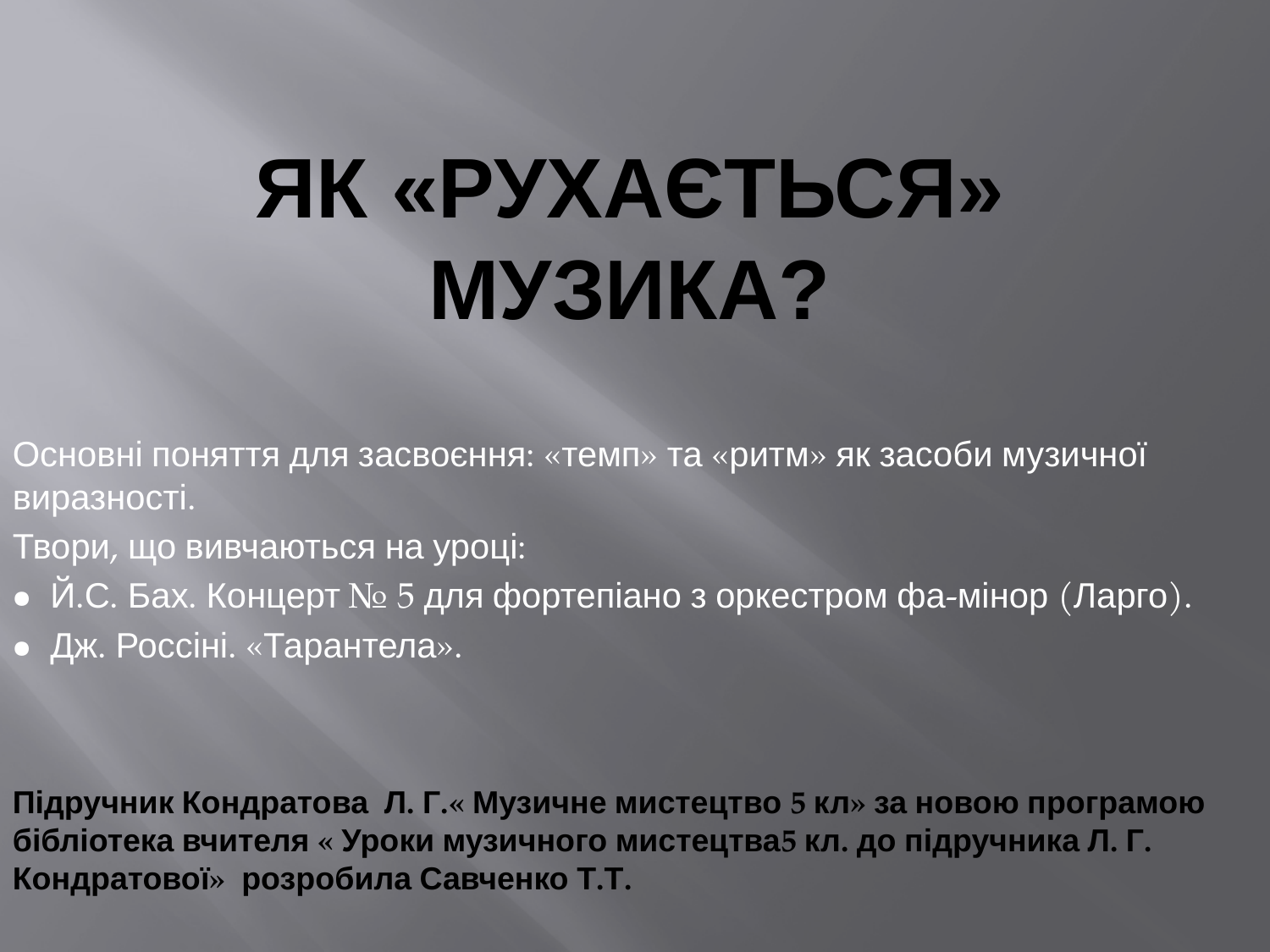

# Як «рухається» музика?

Основні поняття для засвоєння: «темп» та «ритм» як засоби музичної виразності.
Твори, що вивчаються на уроці:
•  Й.С. Бах. Концерт № 5 для фортепіано з оркестром фа-мінор (Ларго).
•  Дж. Россіні. «Тарантела».

Підручник Кондратова  Л. Г.« Музичне мистецтво 5 кл» за новою програмою   бібліотека вчителя « Уроки музичного мистецтва5 кл. до підручника Л. Г. Кондратової»  розробила Савченко Т.Т.